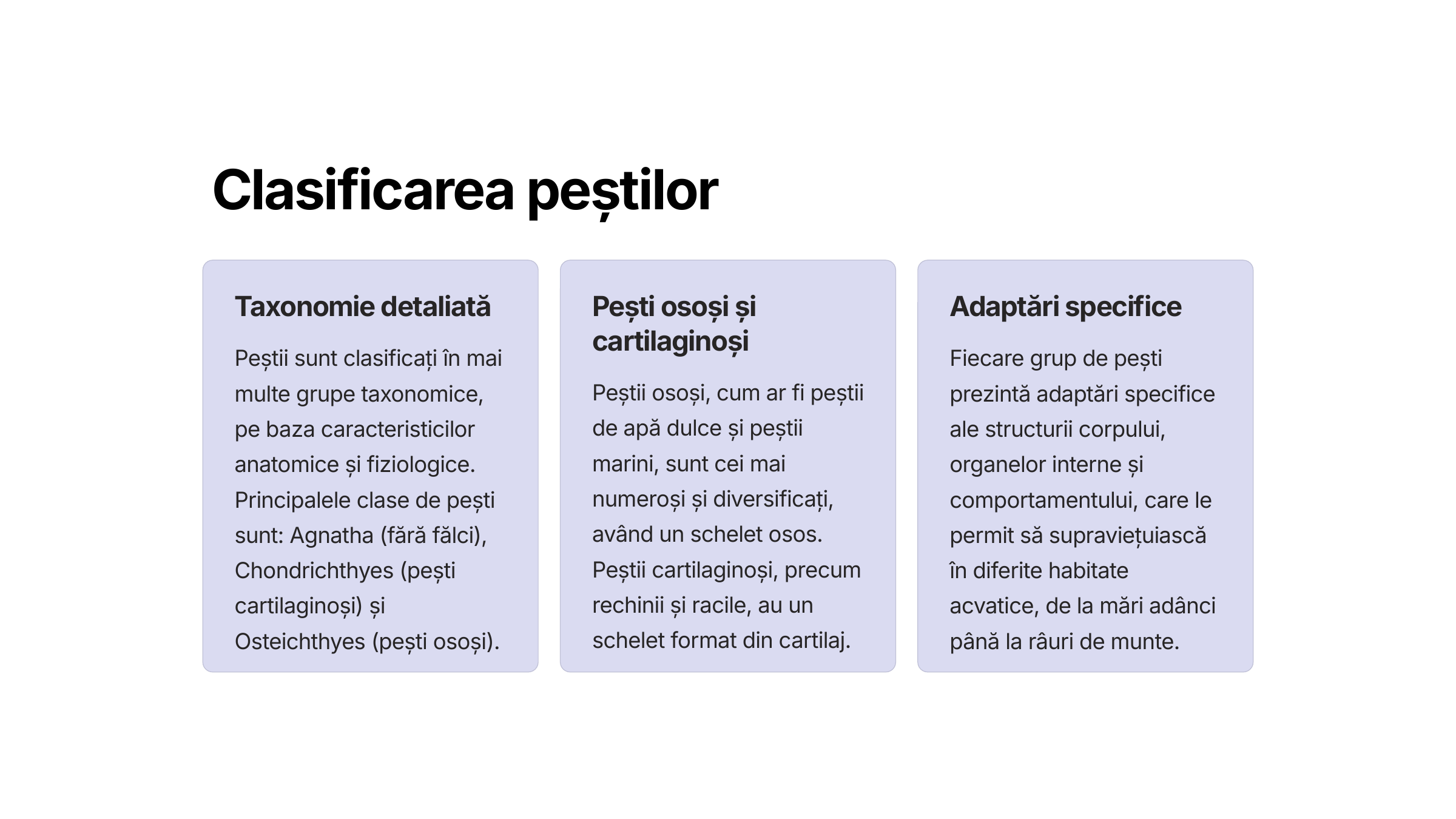

Clasificarea peștilor

Taxonomie detaliată
Pești osoși și cartilaginoși
Adaptări specifice
Peștii sunt clasificați în mai multe grupe taxonomice, pe baza caracteristicilor anatomice și fiziologice. Principalele clase de pești sunt: Agnatha (fără fălci), Chondrichthyes (pești cartilaginoși) și Osteichthyes (pești osoși).
Fiecare grup de pești prezintă adaptări specifice ale structurii corpului, organelor interne și comportamentului, care le permit să supraviețuiască în diferite habitate acvatice, de la mări adânci până la râuri de munte.
Peștii osoși, cum ar fi peștii de apă dulce și peștii marini, sunt cei mai numeroși și diversificați, având un schelet osos. Peștii cartilaginoși, precum rechinii și racile, au un schelet format din cartilaj.